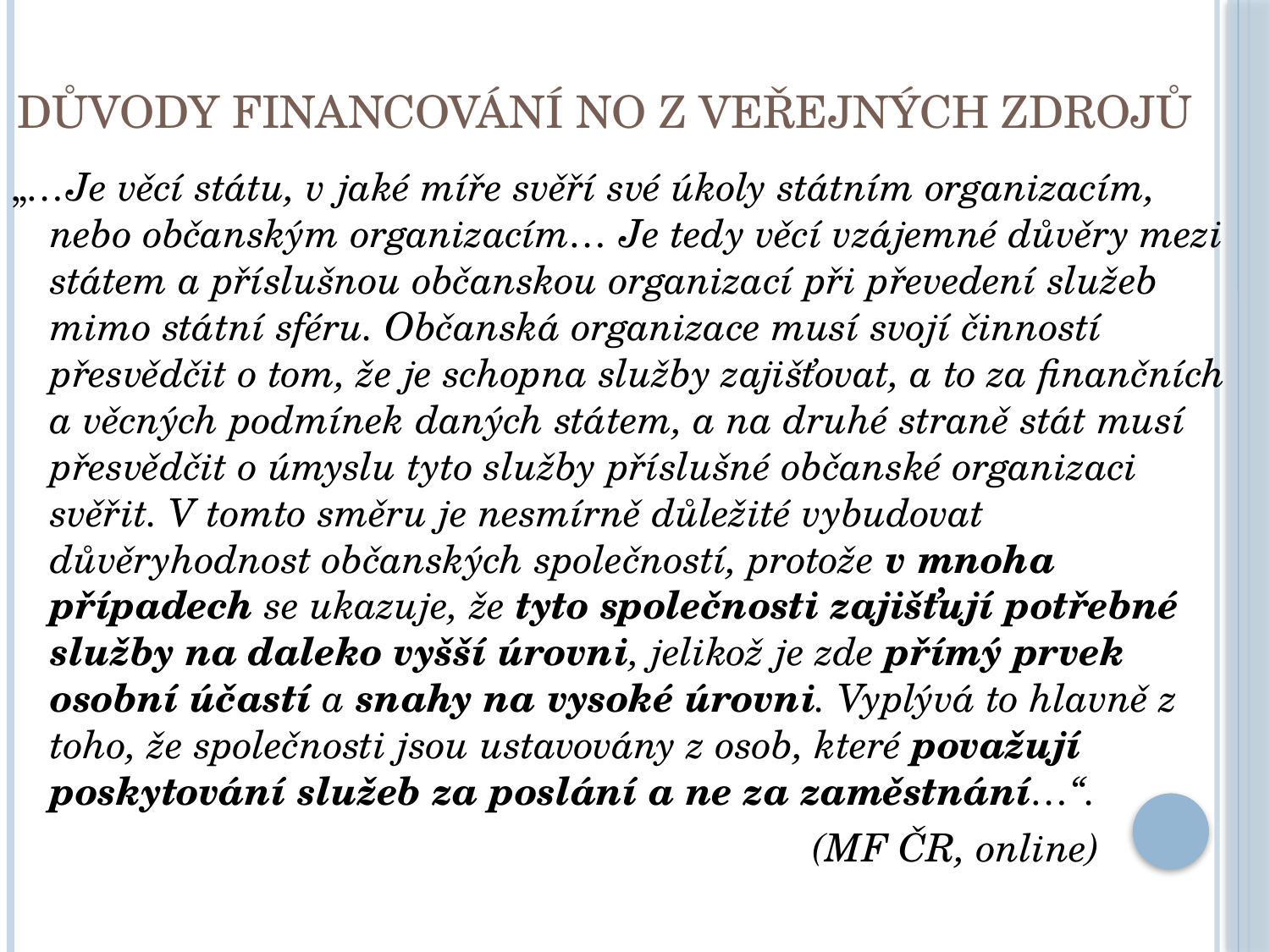

# Důvody financování NO z veřejných zdrojů
„…Je věcí státu, v jaké míře svěří své úkoly státním organizacím, nebo občanským organizacím… Je tedy věcí vzájemné důvěry mezi státem a příslušnou občanskou organizací při převedení služeb mimo státní sféru. Občanská organizace musí svojí činností přesvědčit o tom, že je schopna služby zajišťovat, a to za finančních a věcných podmínek daných státem, a na druhé straně stát musí přesvědčit o úmyslu tyto služby příslušné občanské organizaci svěřit. V tomto směru je nesmírně důležité vybudovat důvěryhodnost občanských společností, protože v mnoha případech se ukazuje, že tyto společnosti zajišťují potřebné služby na daleko vyšší úrovni, jelikož je zde přímý prvek osobní účastí a snahy na vysoké úrovni. Vyplývá to hlavně z toho, že společnosti jsou ustavovány z osob, které považují poskytování služeb za poslání a ne za zaměstnání…“.
							(MF ČR, online)